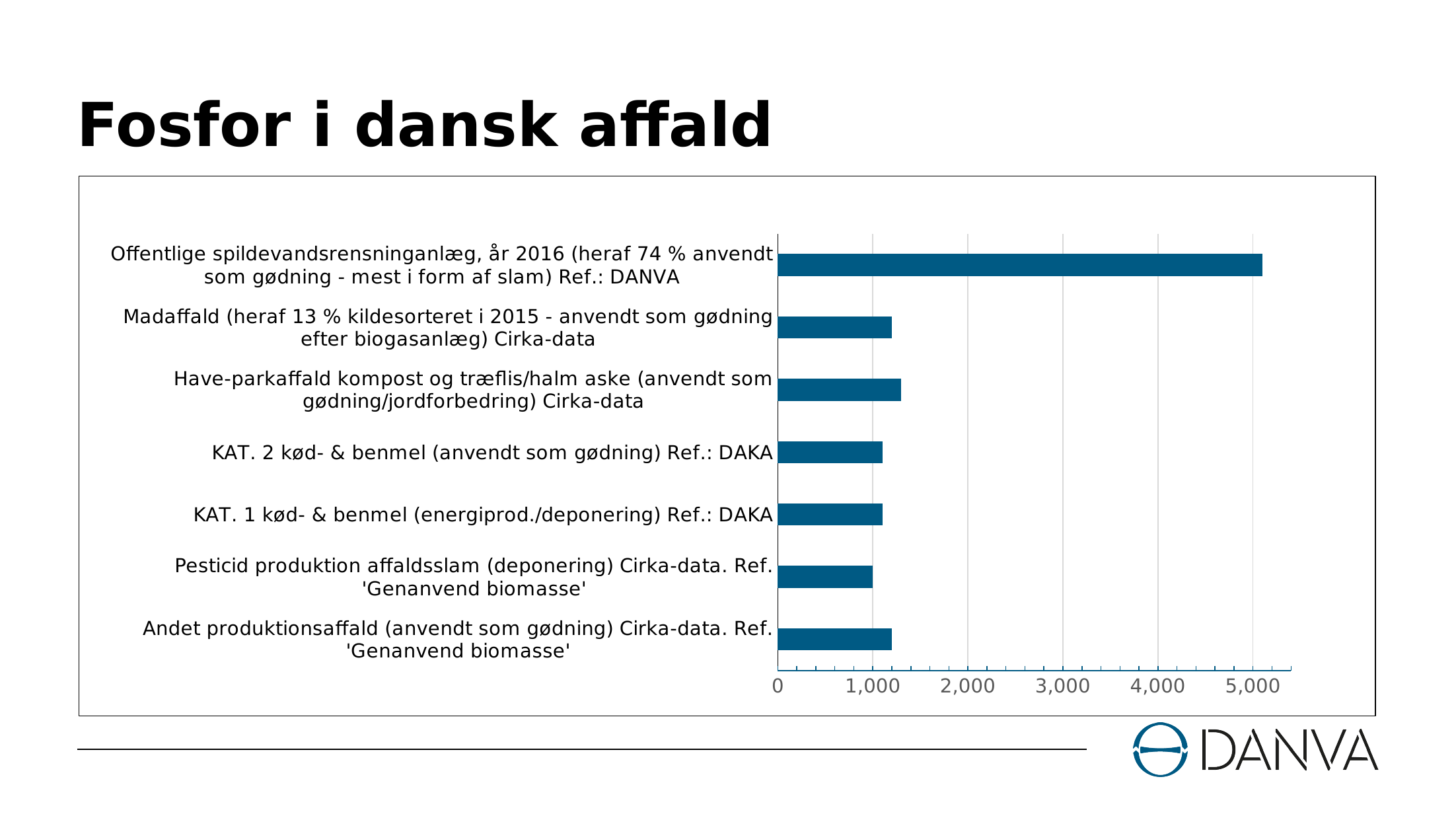

# Fosfor i dansk affald

### Chart

| Category |  |
|---|---|
| Andet produktionsaffald (anvendt som gødning) Cirka-data. Ref. 'Genanvend biomasse' | 1200.0 |
| Pesticid produktion affaldsslam (deponering) Cirka-data. Ref. 'Genanvend biomasse' | 1000.0 |
| KAT. 1 kød- & benmel (energiprod./deponering) Ref.: DAKA | 1100.0 |
| KAT. 2 kød- & benmel (anvendt som gødning) Ref.: DAKA | 1100.0 |
| Have-parkaffald kompost og træflis/halm aske (anvendt som gødning/jordforbedring) Cirka-data | 1300.0 |
| Madaffald (heraf 13 % kildesorteret i 2015 - anvendt som gødning efter biogasanlæg) Cirka-data | 1200.0 |
| Offentlige spildevandsrensninganlæg, år 2016 (heraf 74 % anvendt som gødning - mest i form af slam) Ref.: DANVA | 5100.0 |